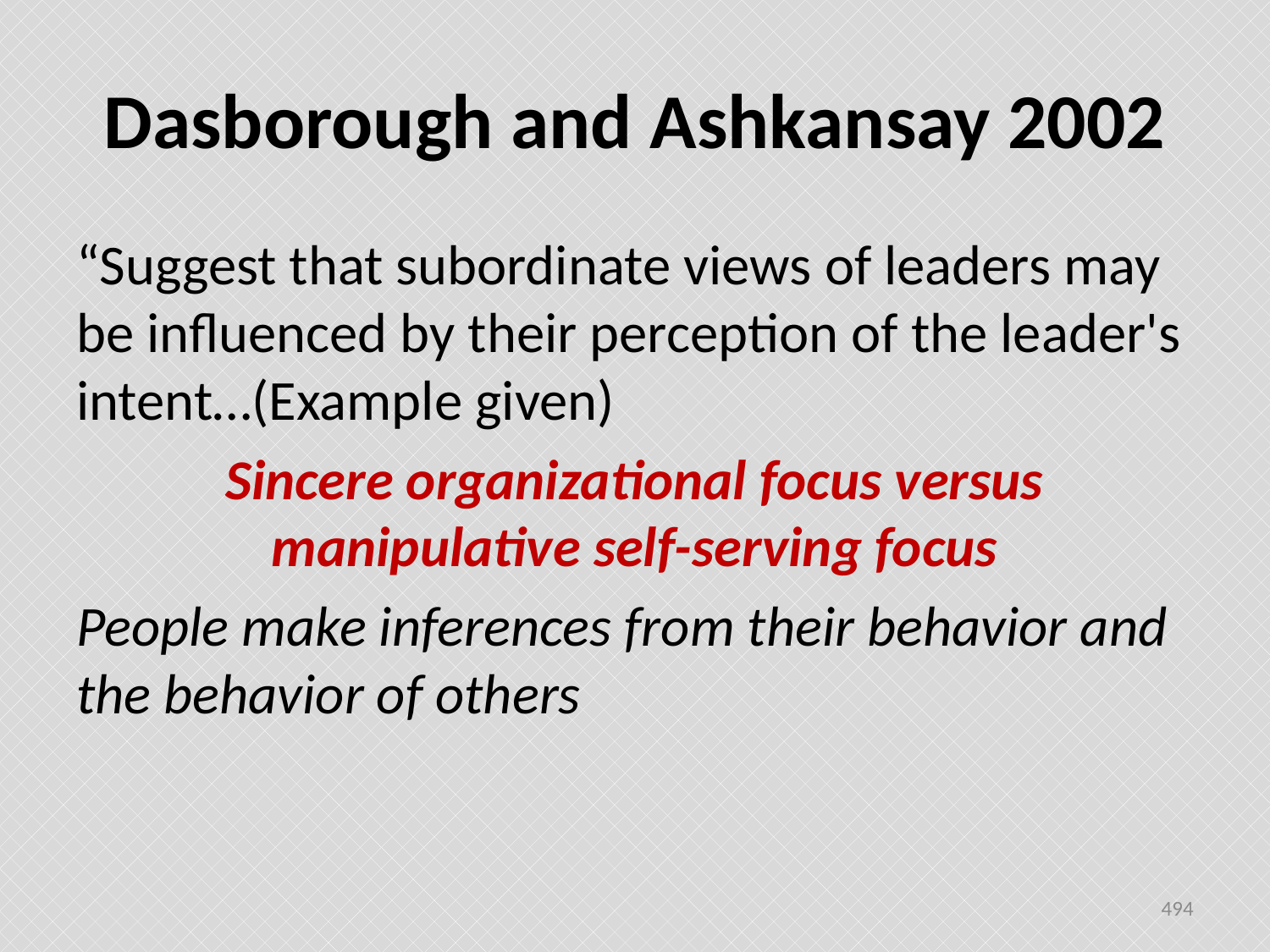

# Dasborough and Ashkansay 2002
“Suggest that subordinate views of leaders may be influenced by their perception of the leader's intent…(Example given)
Sincere organizational focus versus manipulative self-serving focus
People make inferences from their behavior and the behavior of others
494